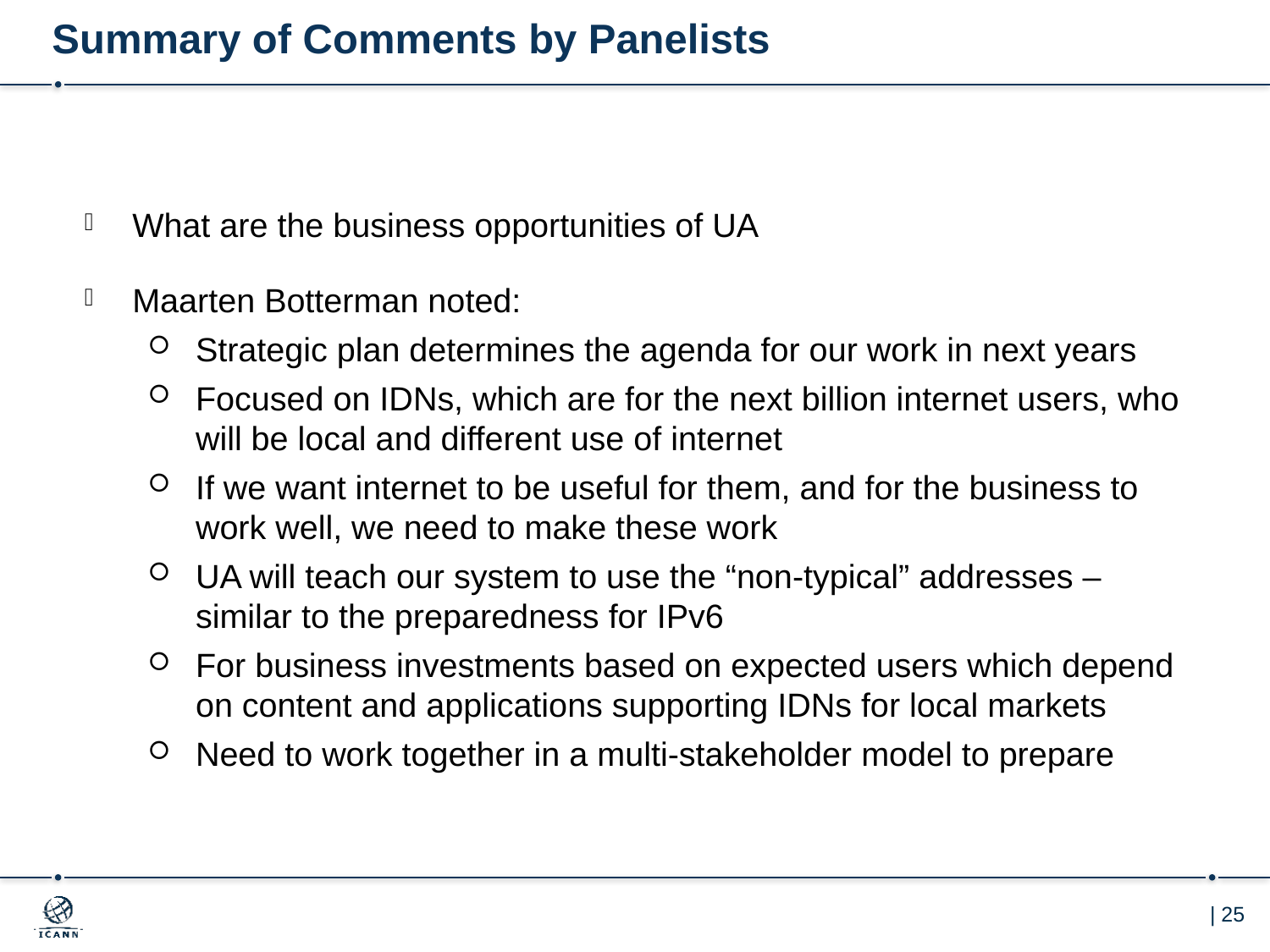

# Summary of Comments by Panelists
What are the business opportunities of UA
Maarten Botterman noted:
Strategic plan determines the agenda for our work in next years
Focused on IDNs, which are for the next billion internet users, who will be local and different use of internet
If we want internet to be useful for them, and for the business to work well, we need to make these work
UA will teach our system to use the “non-typical” addresses – similar to the preparedness for IPv6
For business investments based on expected users which depend on content and applications supporting IDNs for local markets
Need to work together in a multi-stakeholder model to prepare